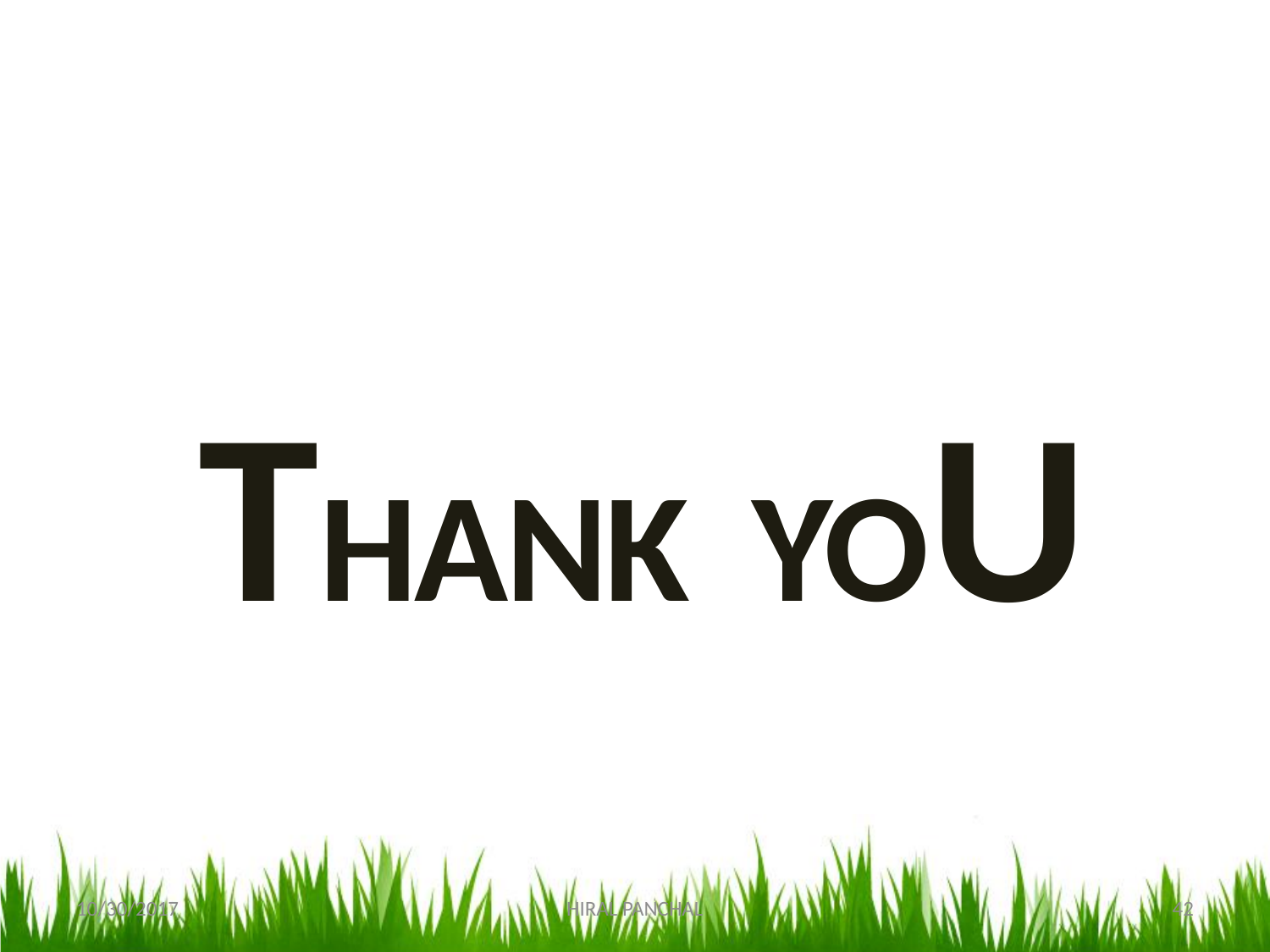

# THANK  YOU
10/30/2017
HIRAL PANCHAL
42